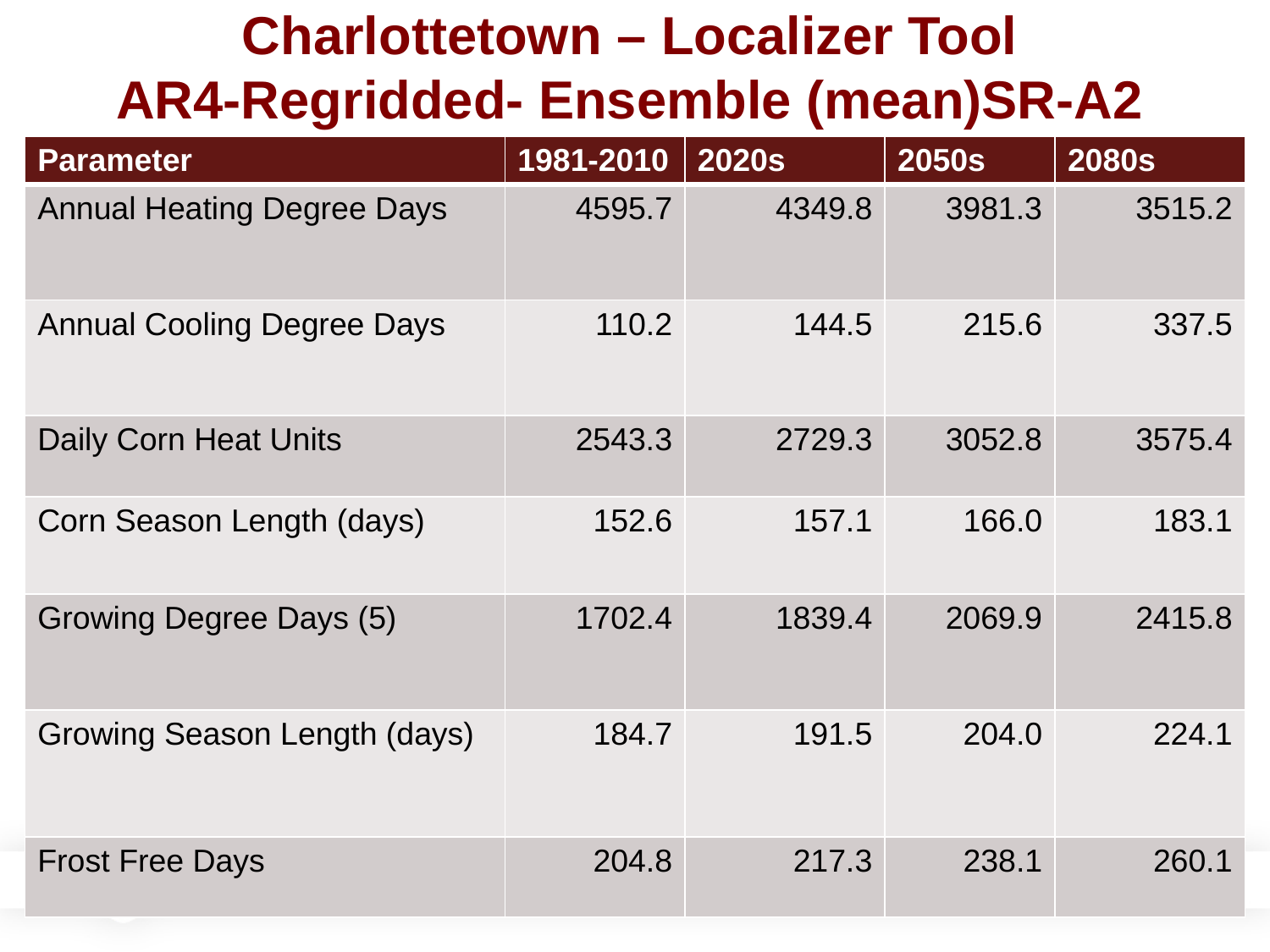

# Charlottetown – Localizer Tool AR4-Regridded- Ensemble (mean)SR-A2
| Parameter | 1981-2010 | 2020s | 2050s | 2080s |
| --- | --- | --- | --- | --- |
| Annual Heating Degree Days | 4595.7 | 4349.8 | 3981.3 | 3515.2 |
| Annual Cooling Degree Days | 110.2 | 144.5 | 215.6 | 337.5 |
| Daily Corn Heat Units | 2543.3 | 2729.3 | 3052.8 | 3575.4 |
| Corn Season Length (days) | 152.6 | 157.1 | 166.0 | 183.1 |
| Growing Degree Days (5) | 1702.4 | 1839.4 | 2069.9 | 2415.8 |
| Growing Season Length (days) | 184.7 | 191.5 | 204.0 | 224.1 |
| Frost Free Days | 204.8 | 217.3 | 238.1 | 260.1 |